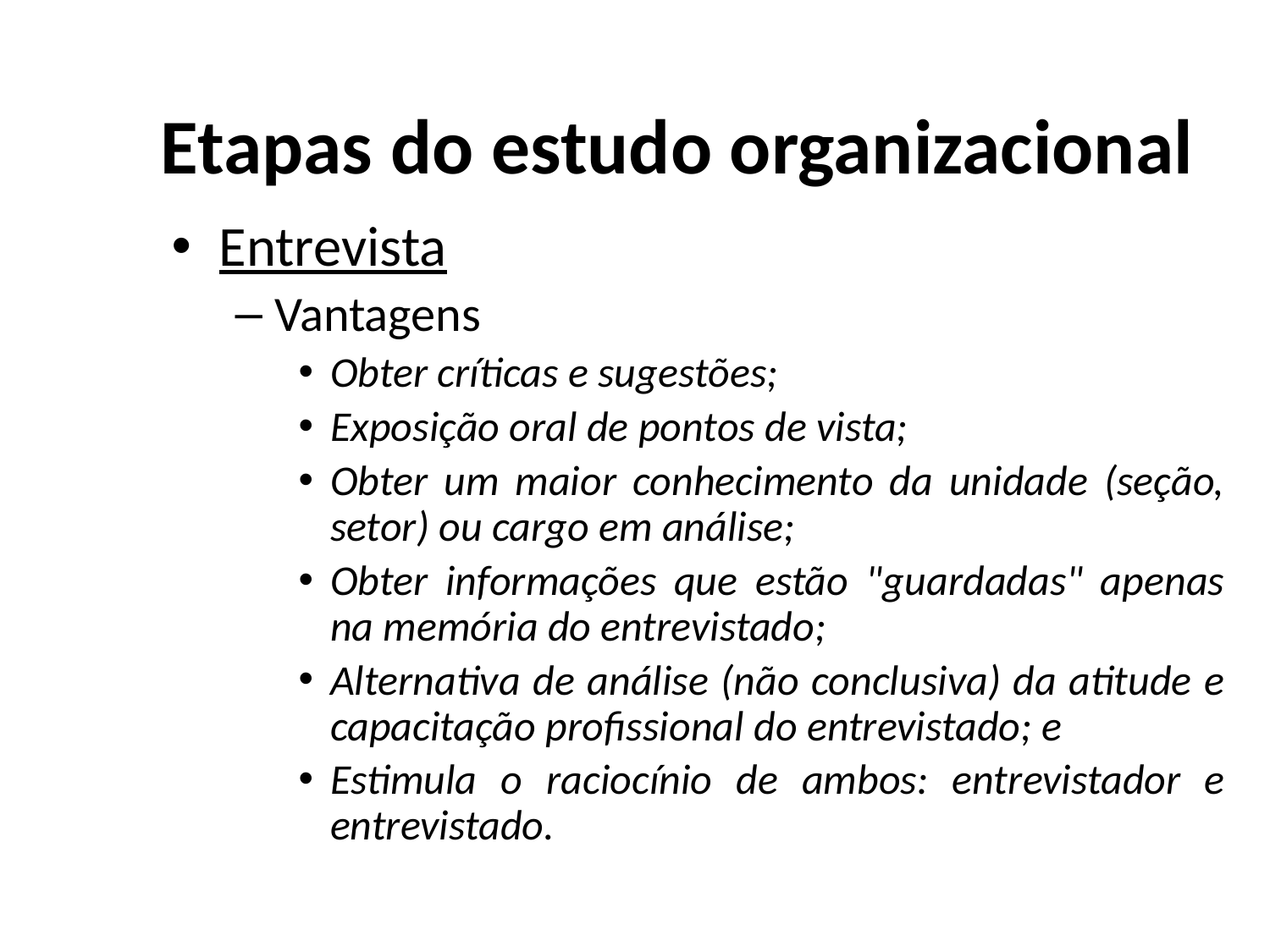

# Etapas do estudo organizacional
Entrevista
Vantagens
Obter críticas e sugestões;
Exposição oral de pontos de vista;
Obter um maior conhecimento da unidade (seção, setor) ou cargo em análise;
Obter informações que estão "guardadas" apenas na memória do entrevistado;
Alternativa de análise (não conclusiva) da atitude e capacitação profissional do entrevistado; e
Estimula o raciocínio de ambos: entrevistador e entrevistado.